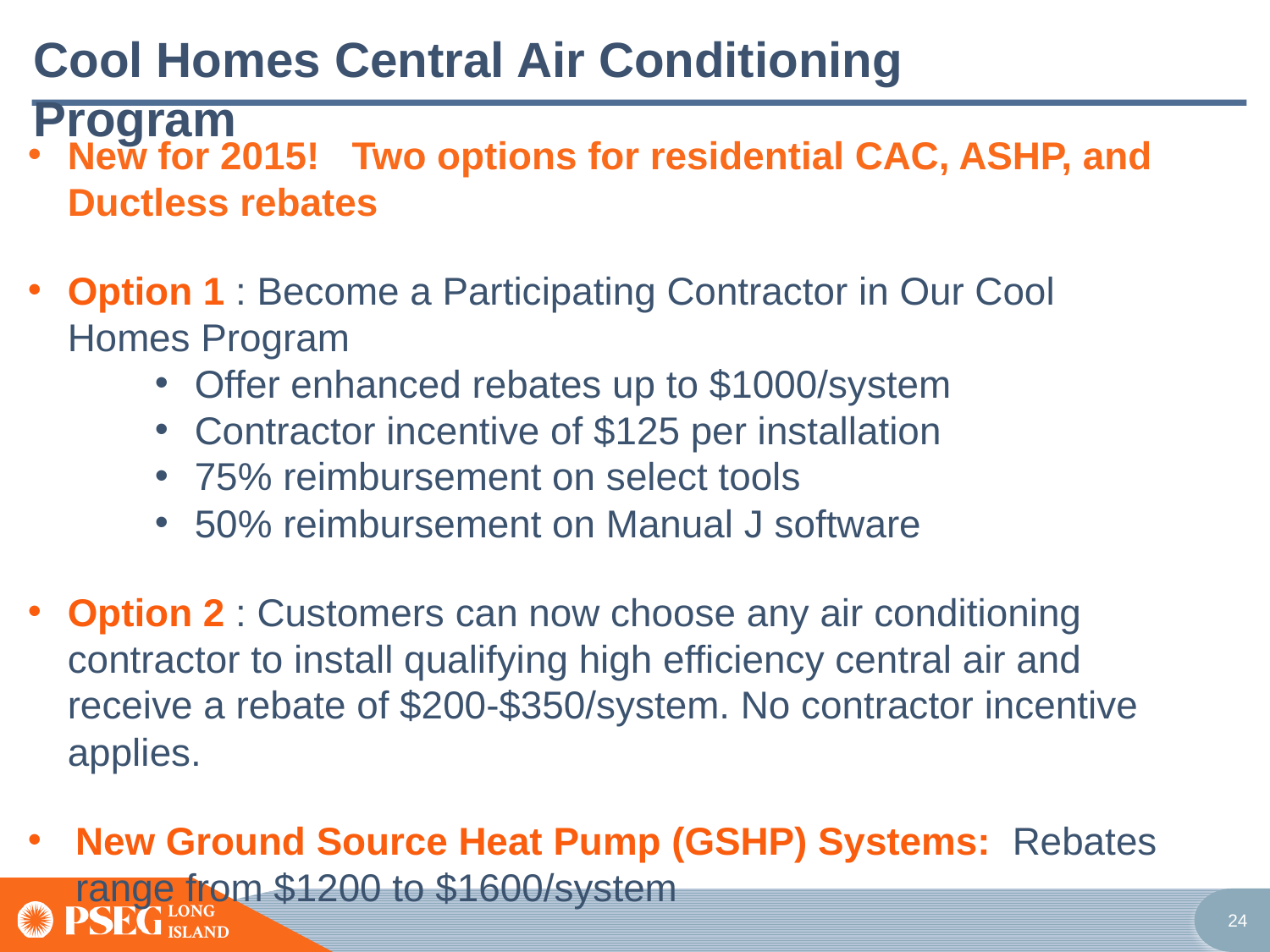

Cool Homes Central Air Conditioning Program
New for 2015!   Two options for residential CAC, ASHP, and Ductless rebates

Option 1 : Become a Participating Contractor in Our Cool Homes Program
Offer enhanced rebates up to $1000/system
Contractor incentive of $125 per installation
75% reimbursement on select tools
50% reimbursement on Manual J software

Option 2 : Customers can now choose any air conditioning contractor to install qualifying high efficiency central air and receive a rebate of $200-$350/system. No contractor incentive applies.

New Ground Source Heat Pump (GSHP) Systems:  Rebates range from $1200 to $1600/system